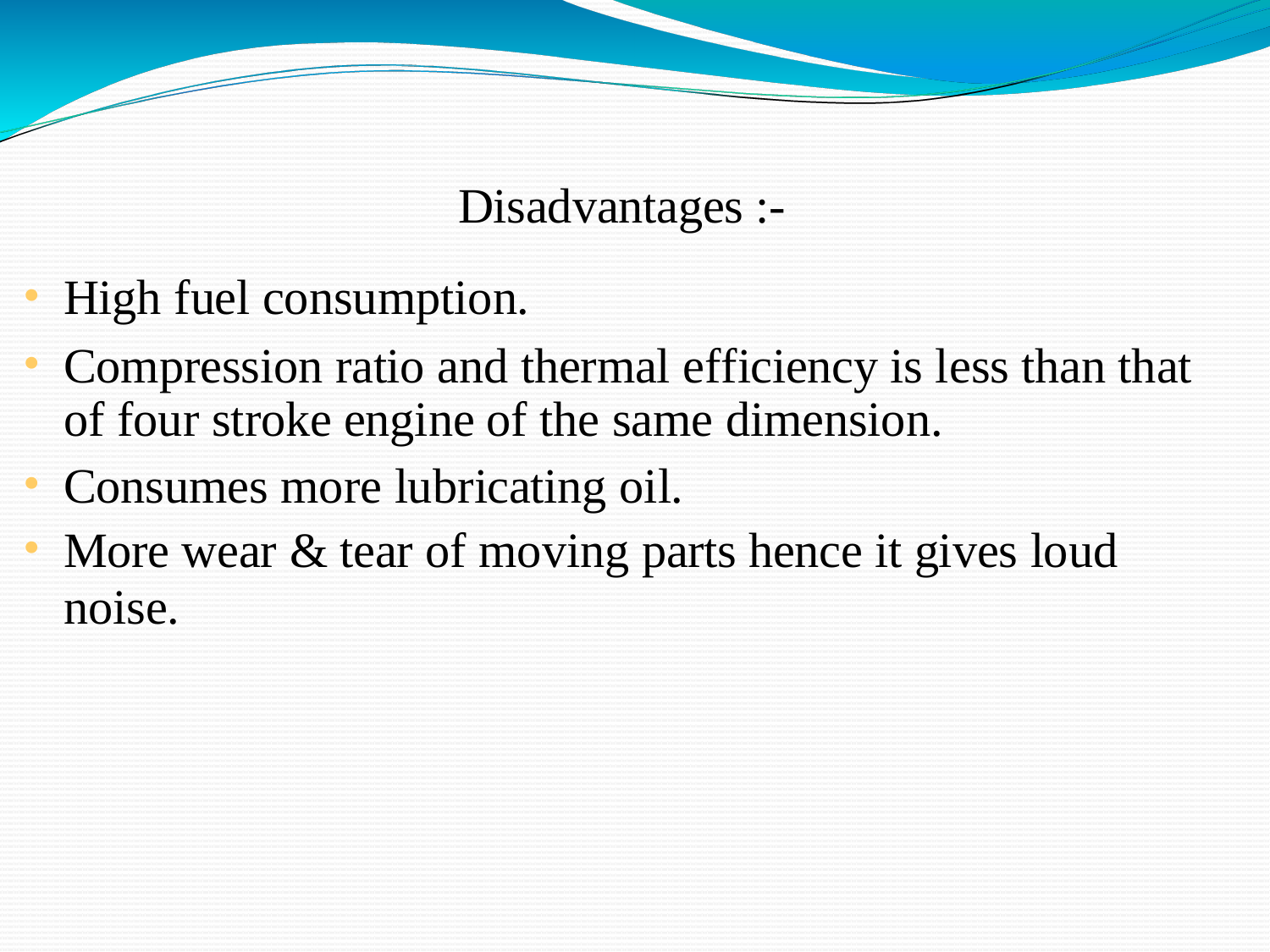

Disadvantages :-
High fuel consumption.
Compression ratio and thermal efficiency is less than that of four stroke engine of the same dimension.
Consumes more lubricating oil.
More wear & tear of moving parts hence it gives loud
noise.